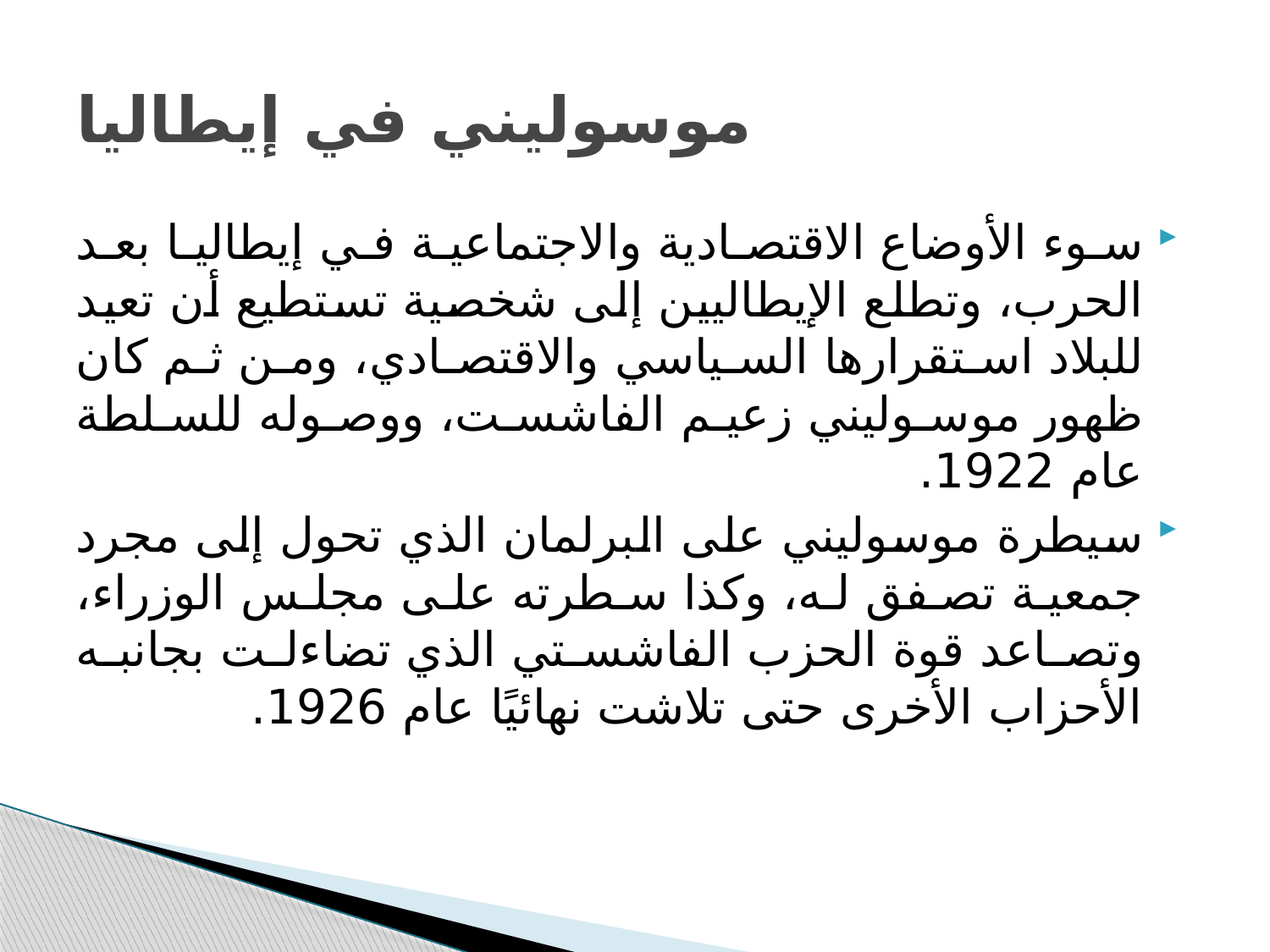

# موسوليني في إيطاليا
سوء الأوضاع الاقتصادية والاجتماعية في إيطاليا بعد الحرب، وتطلع الإيطاليين إلى شخصية تستطيع أن تعيد للبلاد استقرارها السياسي والاقتصادي، ومن ثم كان ظهور موسوليني زعيم الفاشست، ووصوله للسلطة عام 1922.
سيطرة موسوليني على البرلمان الذي تحول إلى مجرد جمعية تصفق له، وكذا سطرته على مجلس الوزراء، وتصاعد قوة الحزب الفاشستي الذي تضاءلت بجانبه الأحزاب الأخرى حتى تلاشت نهائيًا عام 1926.